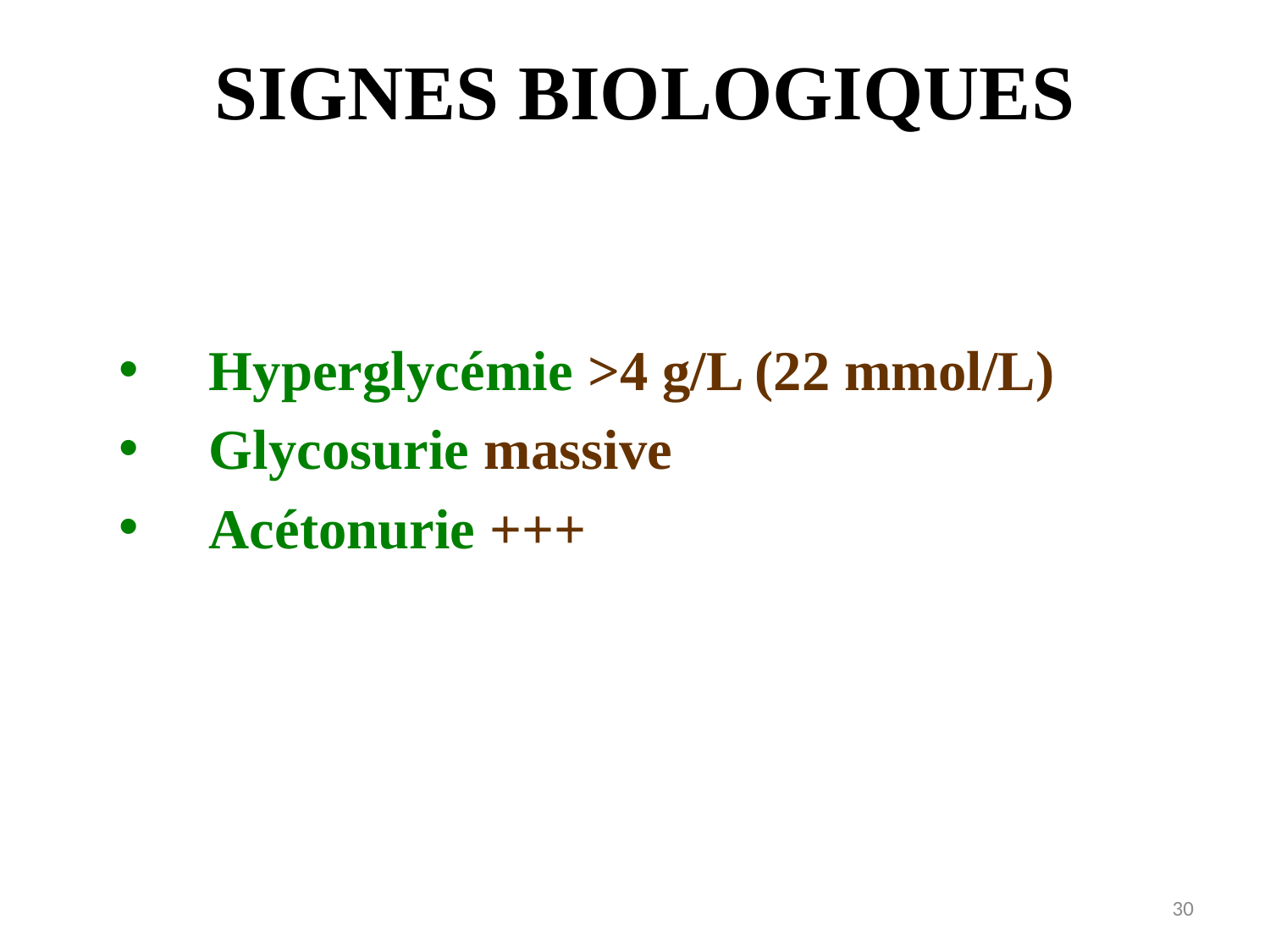

# SIGNES BIOLOGIQUES
   Hyperglycémie >4 g/L (22 mmol/L)
   Glycosurie massive
   Acétonurie +++

30